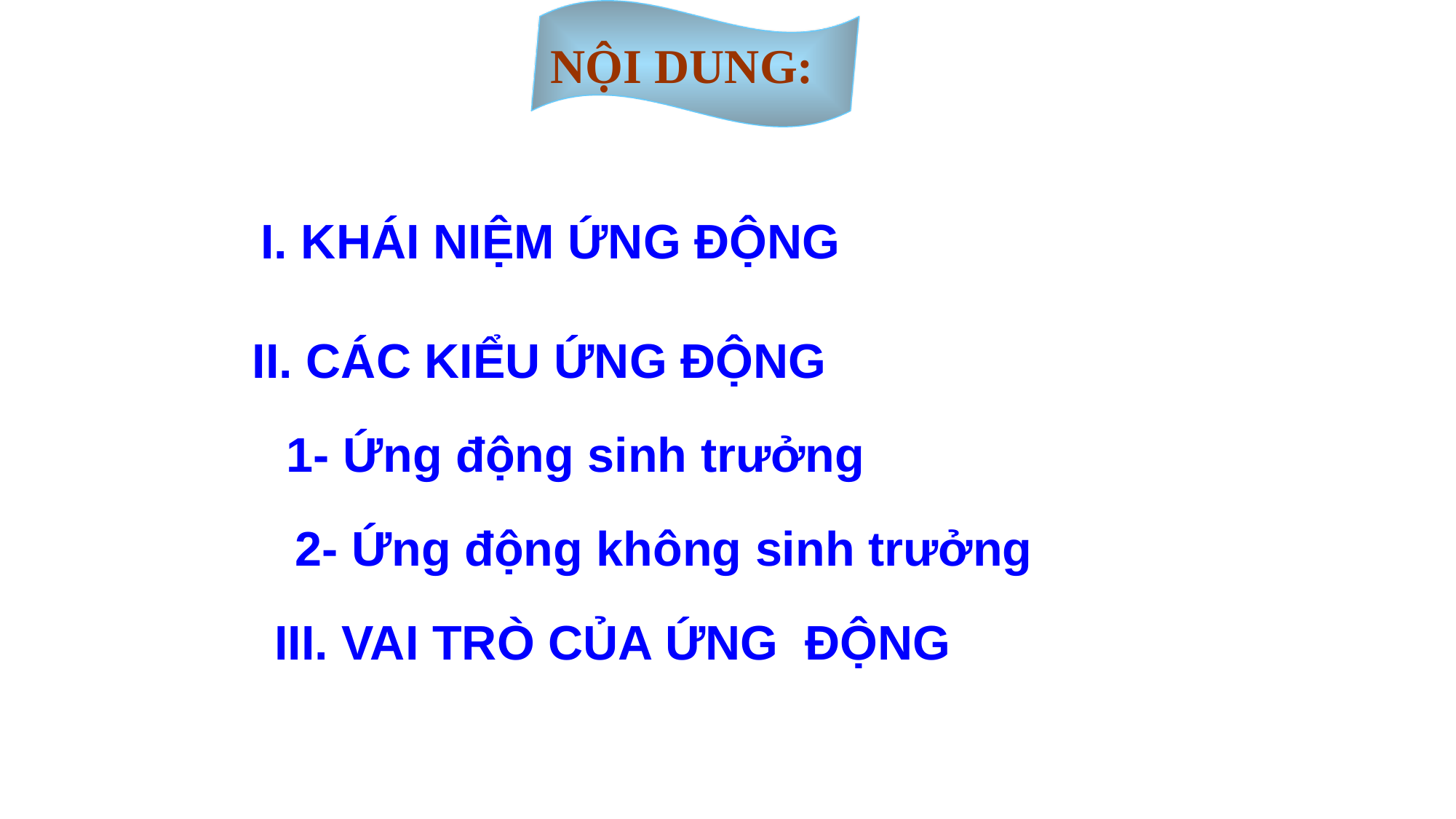

NỘI DUNG:
I. KHÁI NIỆM ỨNG ĐỘNG
II. CÁC KIỂU ỨNG ĐỘNG
1- Ứng động sinh trưởng
2- Ứng động không sinh trưởng
III. VAI TRÒ CỦA ỨNG  ĐỘNG